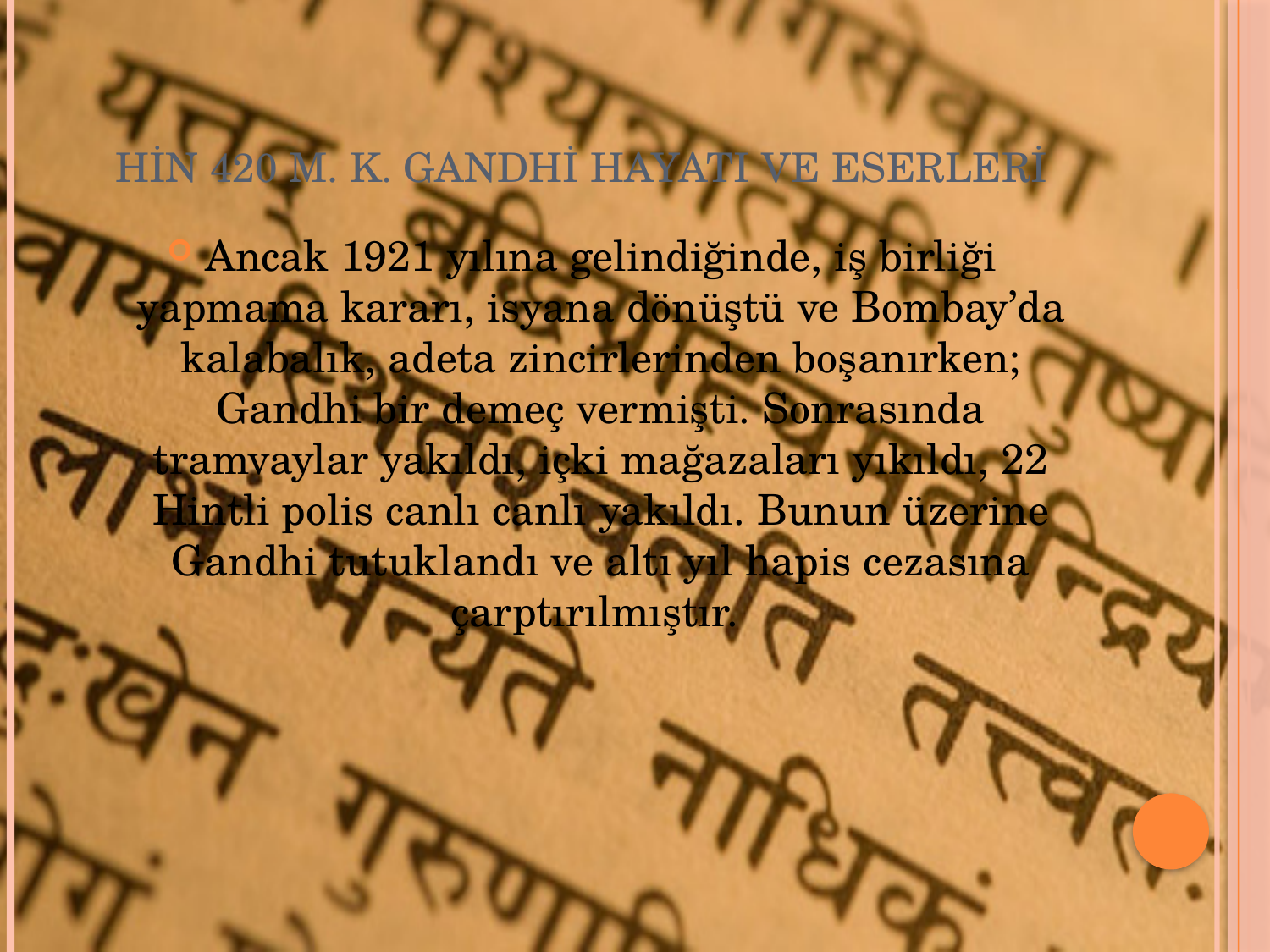

# HİN 420 M. K. GANDHİ HAYATI VE ESERLERİ
Ancak 1921 yılına gelindiğinde, iş birliği yapmama kararı, isyana dönüştü ve Bombay’da kalabalık, adeta zincirlerinden boşanırken; Gandhi bir demeç vermişti. Sonrasında tramvaylar yakıldı, içki mağazaları yıkıldı, 22 Hintli polis canlı canlı yakıldı. Bunun üzerine Gandhi tutuklandı ve altı yıl hapis cezasına çarptırılmıştır.